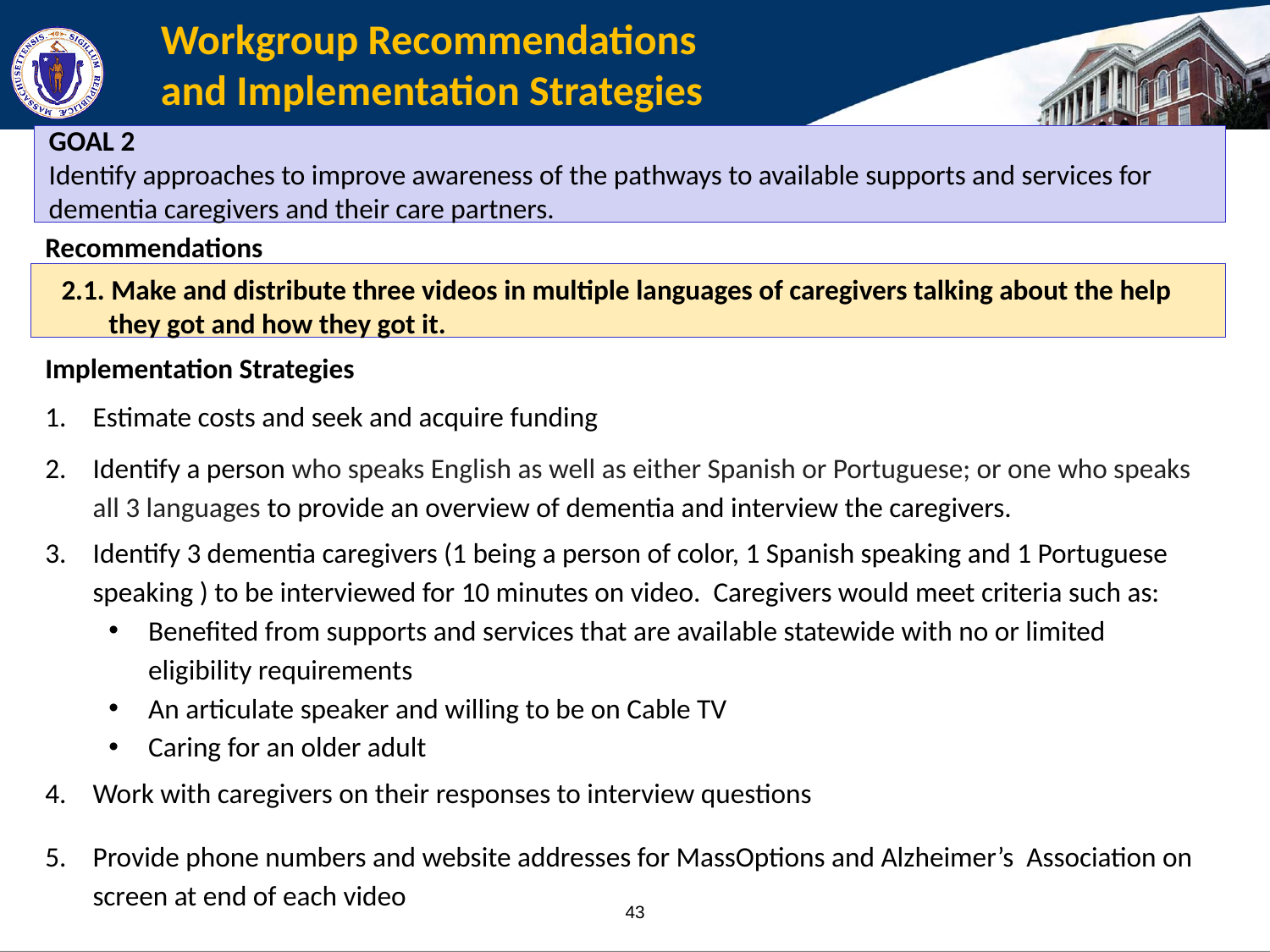

#
Workgroup Recommendations
and Implementation Strategies
GOAL 2
Identify approaches to improve awareness of the pathways to available supports and services for dementia caregivers and their care partners.
Recommendations

Implementation Strategies

Estimate costs and seek and acquire funding

Identify a person who speaks English as well as either Spanish or Portuguese; or one who speaks all 3 languages to provide an overview of dementia and interview the caregivers.

Identify 3 dementia caregivers (1 being a person of color, 1 Spanish speaking and 1 Portuguese speaking ) to be interviewed for 10 minutes on video.  Caregivers would meet criteria such as:
Benefited from supports and services that are available statewide with no or limited eligibility requirements
An articulate speaker and willing to be on Cable TV
Caring for an older adult

Work with caregivers on their responses to interview questions

Provide phone numbers and website addresses for MassOptions and Alzheimer’s  Association on screen at end of each video

2.1. Make and distribute three videos in multiple languages of caregivers talking about the help they got and how they got it.